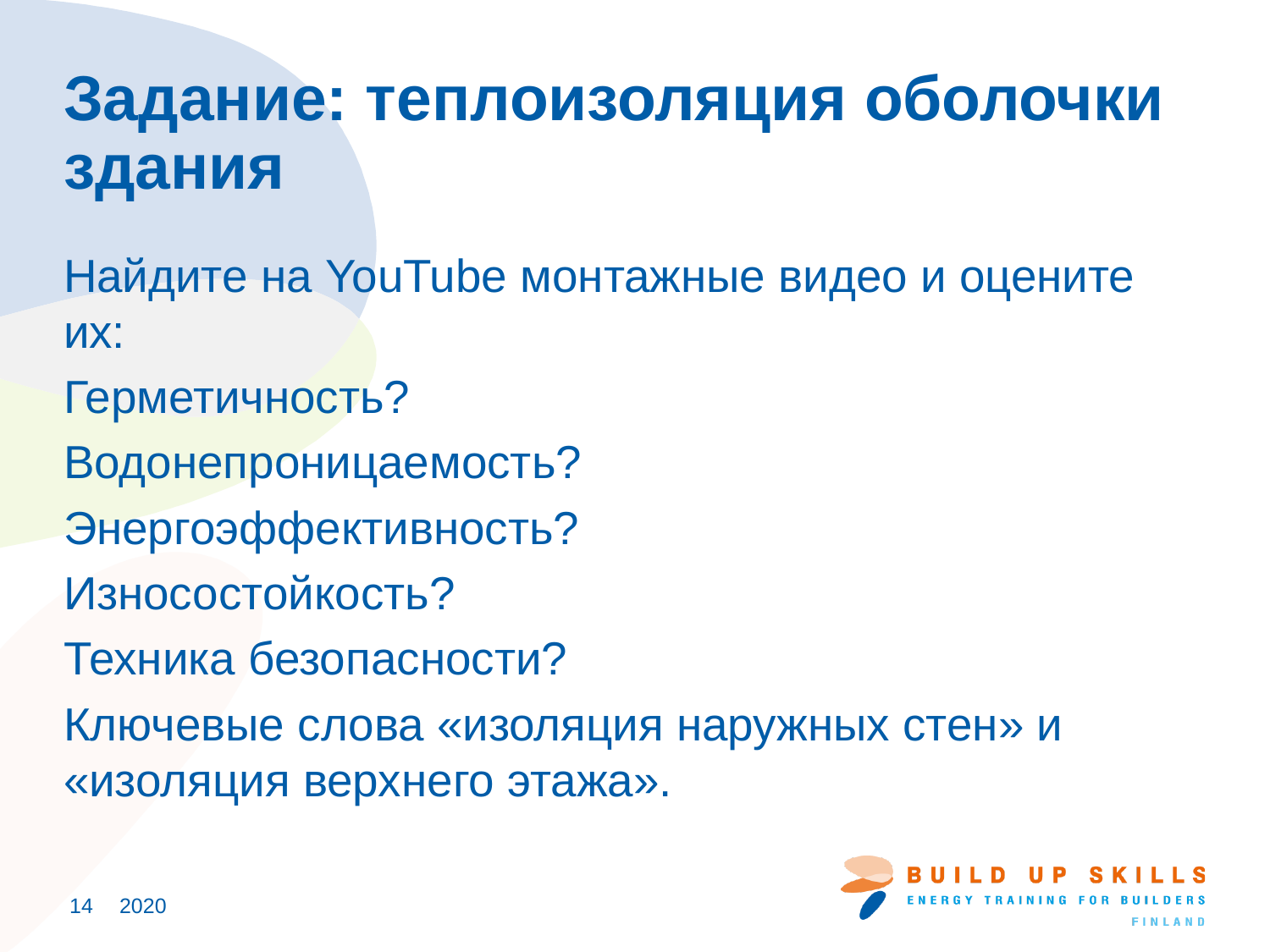

# Задание: теплоизоляция оболочки здания
Найдите на YouTube монтажные видео и оцените их:
Герметичность?
Водонепроницаемость?
Энергоэффективность?
Износостойкость?
Техника безопасности?
Ключевые слова «изоляция наружных стен» и «изоляция верхнего этажа».